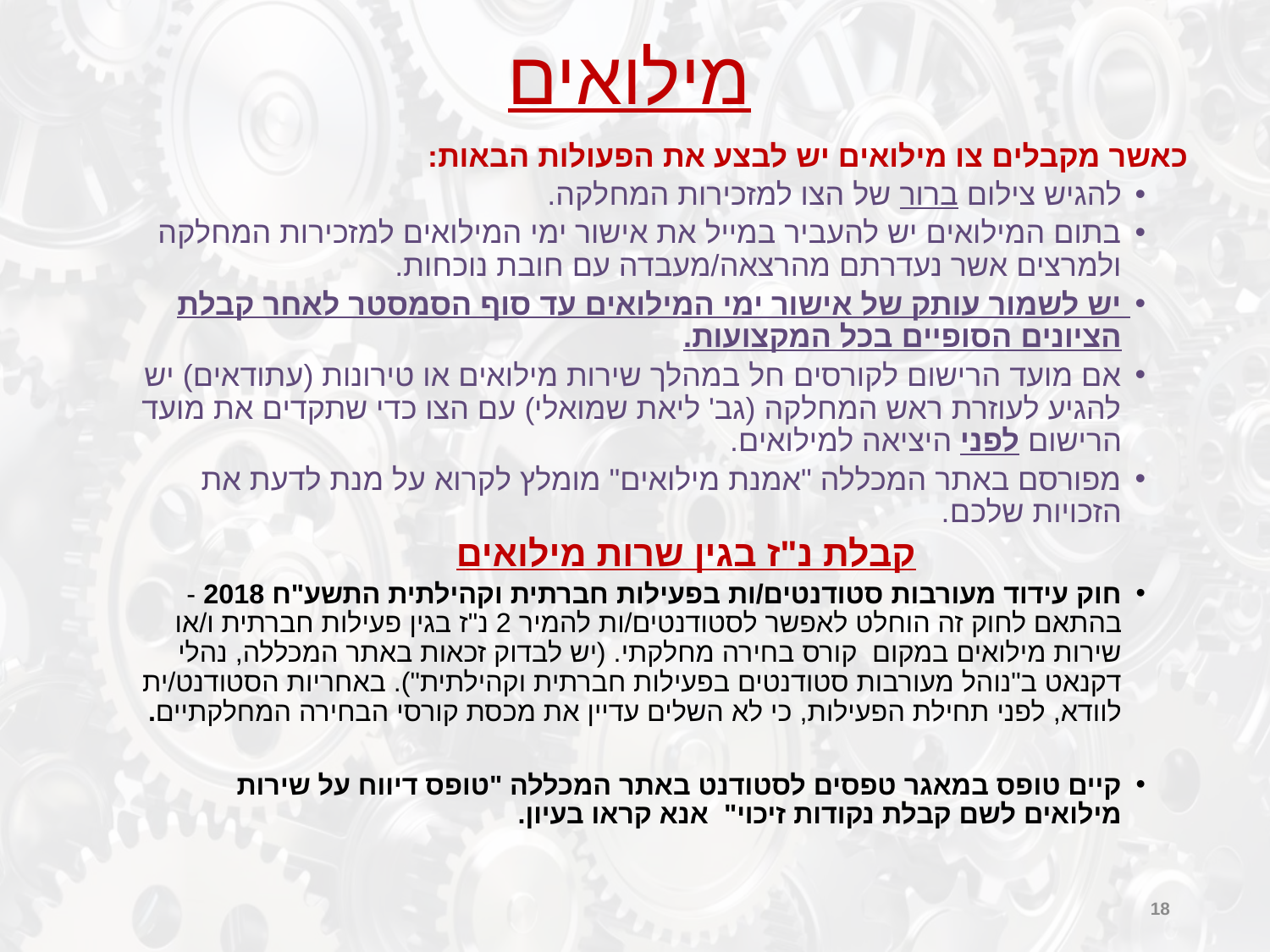

# מילואים
	כאשר מקבלים צו מילואים יש לבצע את הפעולות הבאות:
להגיש צילום ברור של הצו למזכירות המחלקה.
בתום המילואים יש להעביר במייל את אישור ימי המילואים למזכירות המחלקה ולמרצים אשר נעדרתם מהרצאה/מעבדה עם חובת נוכחות.
יש לשמור עותק של אישור ימי המילואים עד סוף הסמסטר לאחר קבלת הציונים הסופיים בכל המקצועות.
אם מועד הרישום לקורסים חל במהלך שירות מילואים או טירונות (עתודאים) יש להגיע לעוזרת ראש המחלקה (גב' ליאת שמואלי) עם הצו כדי שתקדים את מועד הרישום לפני היציאה למילואים.
מפורסם באתר המכללה "אמנת מילואים" מומלץ לקרוא על מנת לדעת את הזכויות שלכם.
קבלת נ"ז בגין שרות מילואים
חוק עידוד מעורבות סטודנטים/ות בפעילות חברתית וקהילתית התשע"ח 2018 - בהתאם לחוק זה הוחלט לאפשר לסטודנטים/ות להמיר 2 נ"ז בגין פעילות חברתית ו/או שירות מילואים במקום  קורס בחירה מחלקתי. (יש לבדוק זכאות באתר המכללה, נהלי דקנאט ב"נוהל מעורבות סטודנטים בפעילות חברתית וקהילתית"). באחריות הסטודנט/ית לוודא, לפני תחילת הפעילות, כי לא השלים עדיין את מכסת קורסי הבחירה המחלקתיים.

קיים טופס במאגר טפסים לסטודנט באתר המכללה "טופס דיווח על שירות מילואים לשם קבלת נקודות זיכוי"  אנא קראו בעיון.

18